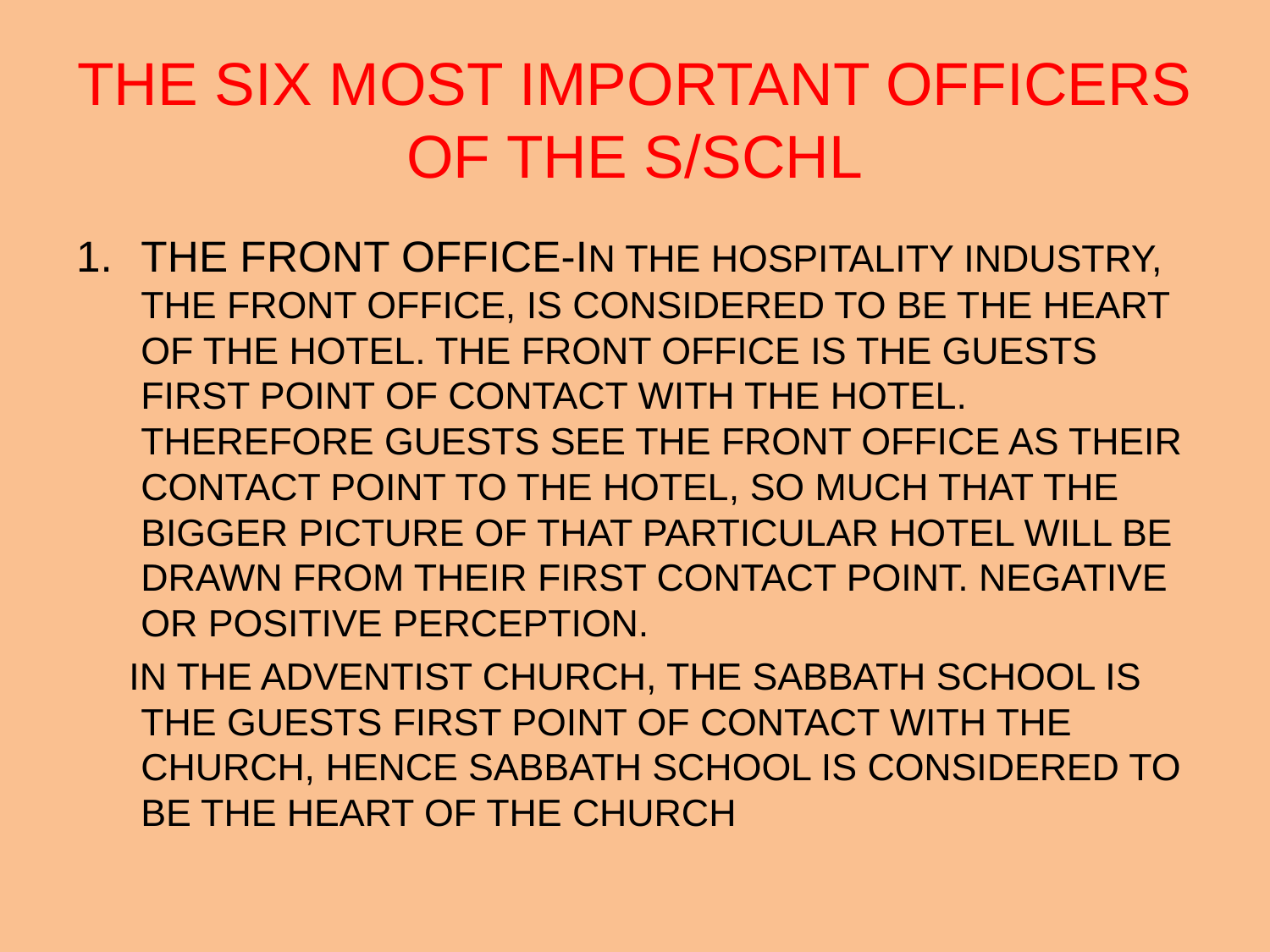

# THE SIX MOST IMPORTANT OFFICERS OF THE S/SCHL
THE FRONT OFFICE-IN THE HOSPITALITY INDUSTRY, THE FRONT OFFICE, IS CONSIDERED TO BE THE HEART OF THE HOTEL. THE FRONT OFFICE IS THE GUESTS FIRST POINT OF CONTACT WITH THE HOTEL. THEREFORE GUESTS SEE THE FRONT OFFICE AS THEIR CONTACT POINT TO THE HOTEL, SO MUCH THAT THE BIGGER PICTURE OF THAT PARTICULAR HOTEL WILL BE DRAWN FROM THEIR FIRST CONTACT POINT. NEGATIVE OR POSITIVE PERCEPTION.
     IN THE ADVENTIST CHURCH, THE SABBATH SCHOOL IS THE GUESTS FIRST POINT OF CONTACT WITH THE CHURCH, HENCE SABBATH SCHOOL IS CONSIDERED TO BE THE HEART OF THE CHURCH